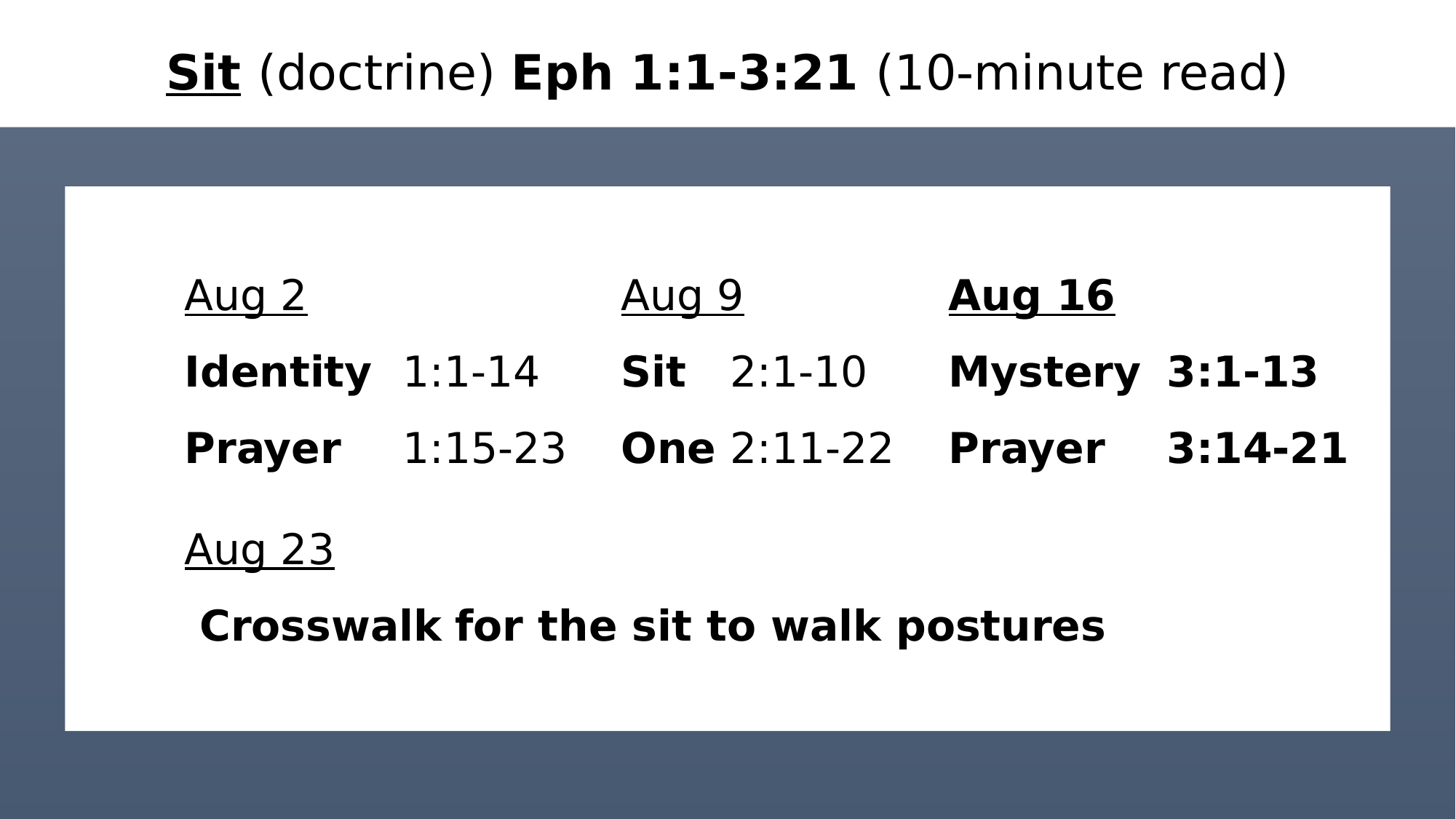

Sit (doctrine) Eph 1:1-3:21 (10-minute read)

	Aug 2			Aug 9		Aug 16
	Identity	1:1-14	Sit 	2:1-10	Mystery	3:1-13
	Prayer	1:15-23	One	2:11-22 	Prayer	3:14-21

	Aug 23
	 Crosswalk for the sit to walk postures